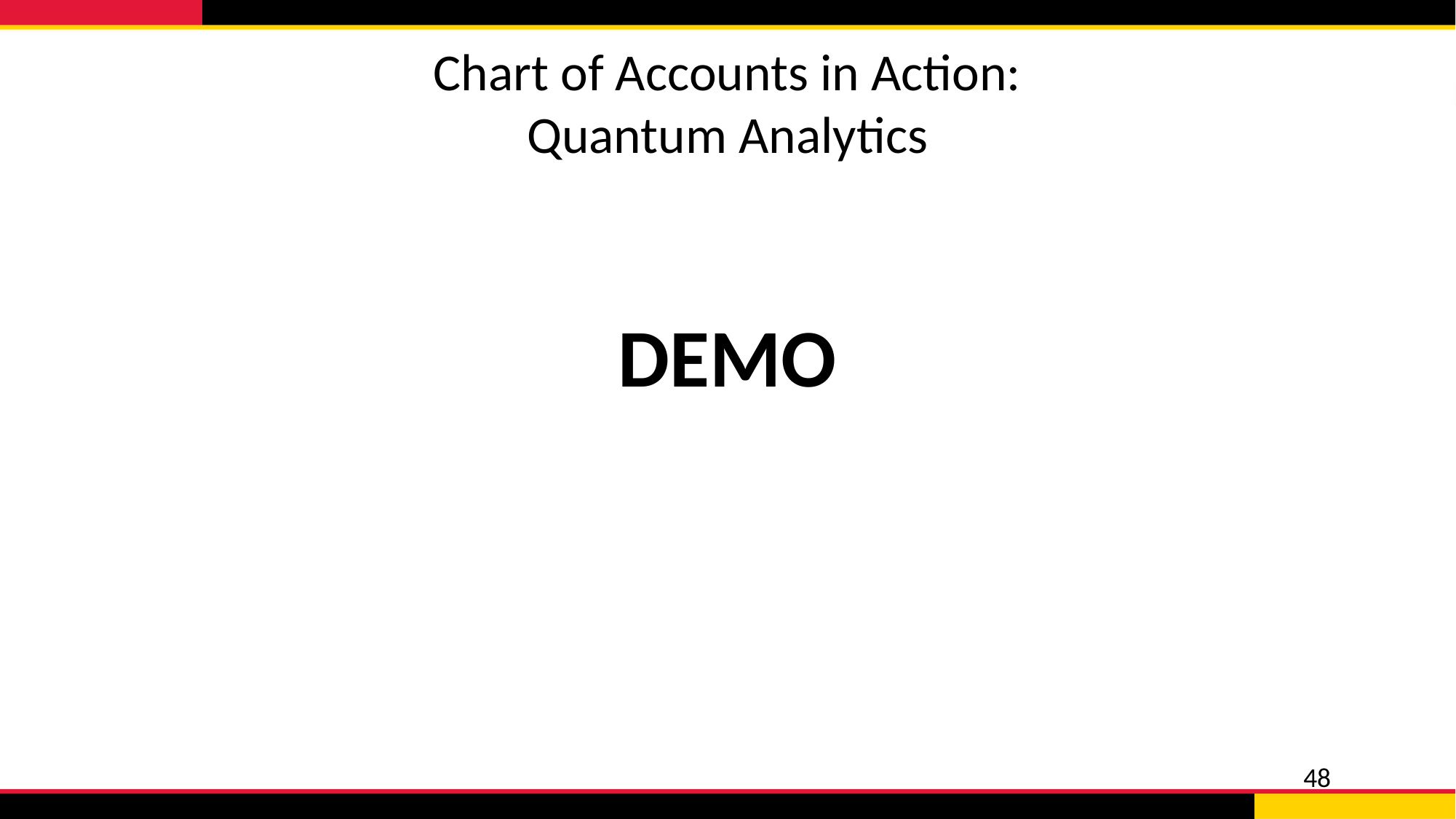

# Chart of Accounts in Action: Quantum Analytics

DEMO